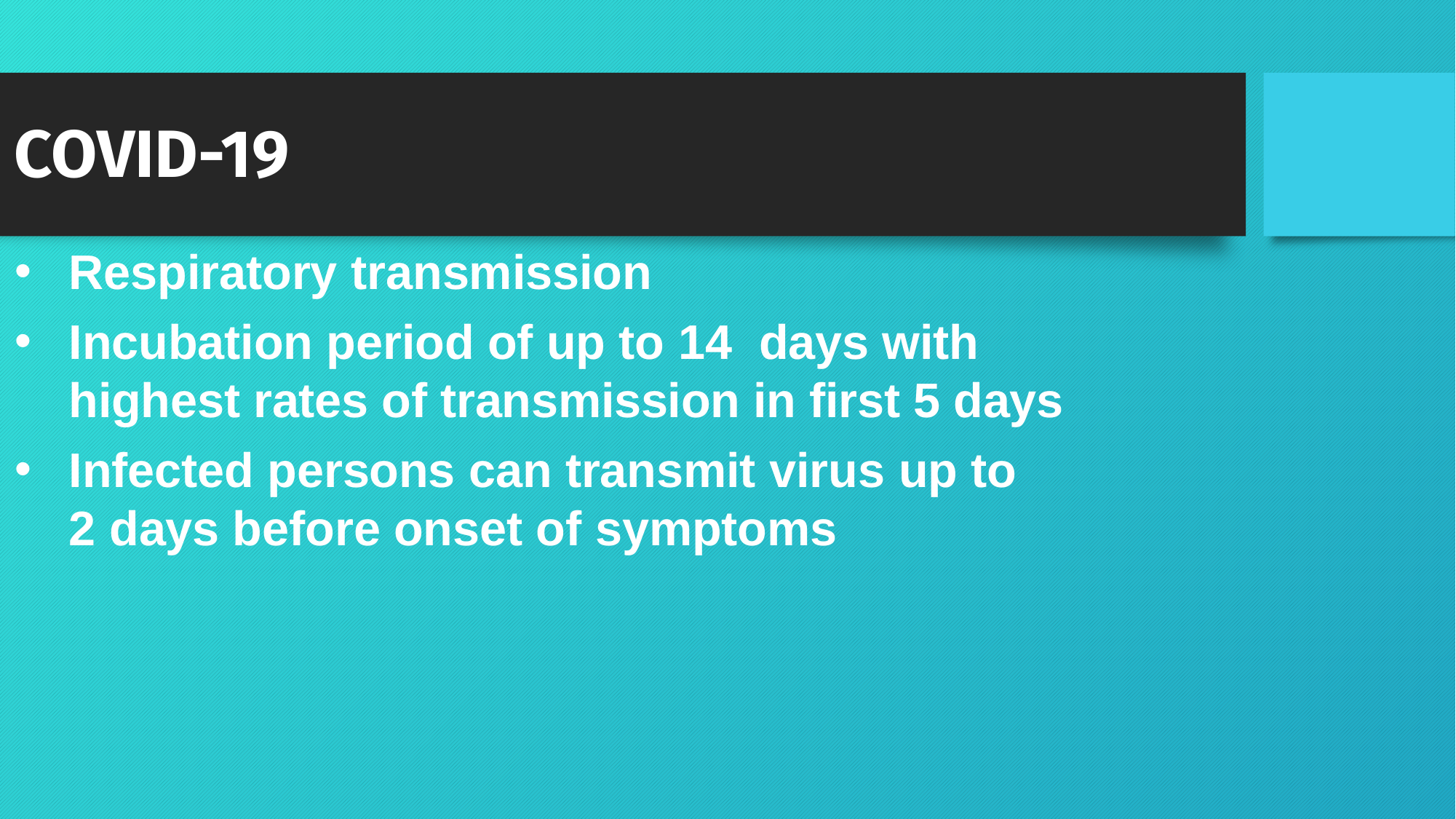

# COVID-19
Respiratory transmission
Incubation period of up to 14  days with highest rates of transmission in first 5 days
Infected persons can transmit virus up to 2 days before onset of symptoms